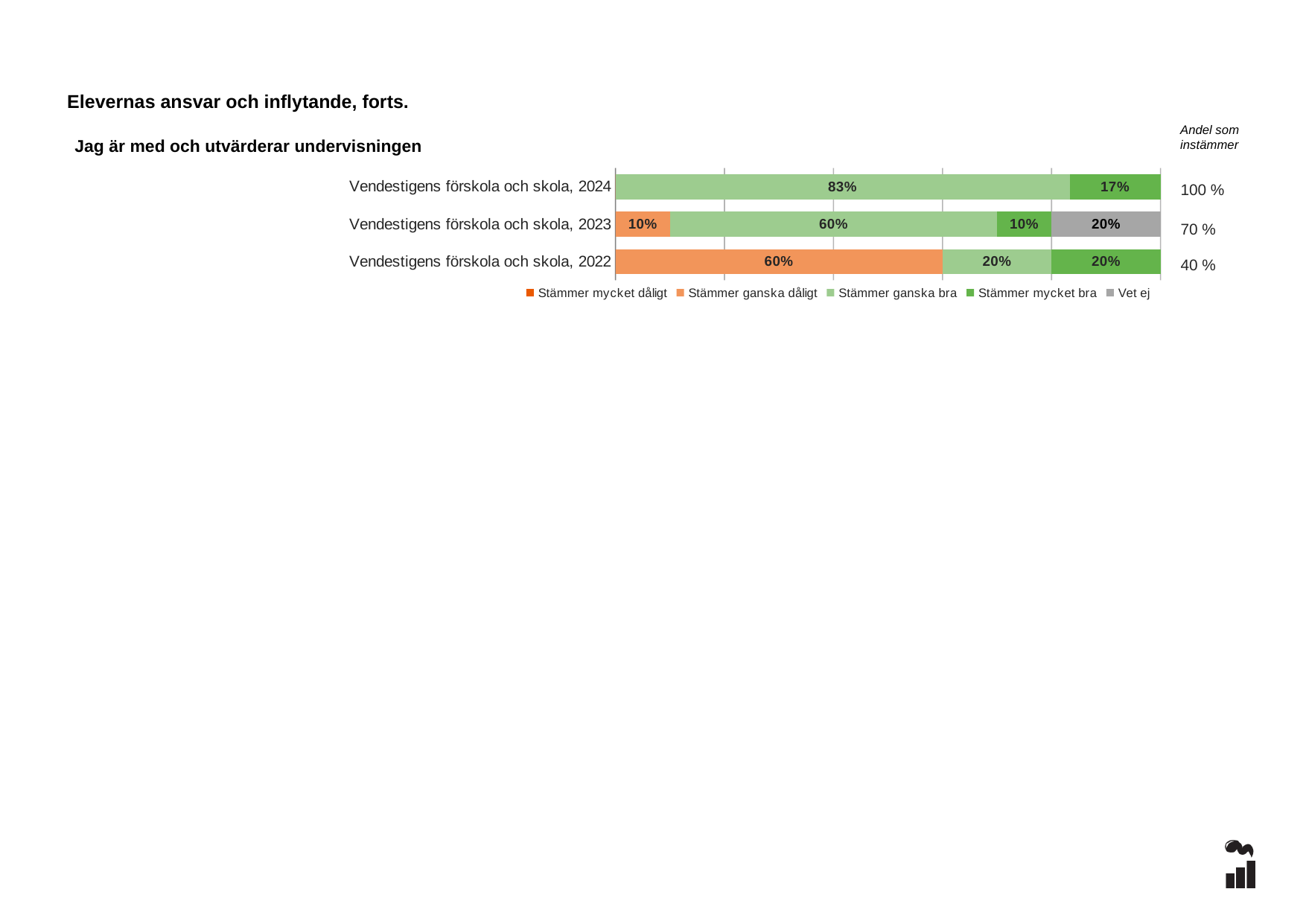

Elevernas ansvar och inflytande, forts.
Andel som instämmer
Jag är med och utvärderar undervisningen

### Chart

| Category | Stämmer mycket dåligt | Stämmer ganska dåligt | Stämmer ganska bra | Stämmer mycket bra | Vet ej |
|---|---|---|---|---|---|
| Vendestigens förskola och skola, 2024 | 0.0 | 0.0 | 0.8333 | 0.1667 | 0.0 |
| Vendestigens förskola och skola, 2023 | 0.0 | 0.1 | 0.6 | 0.1 | 0.2 |
| Vendestigens förskola och skola, 2022 | 0.0 | 0.6 | 0.2 | 0.2 | 0.0 |
100 %
70 %
40 %